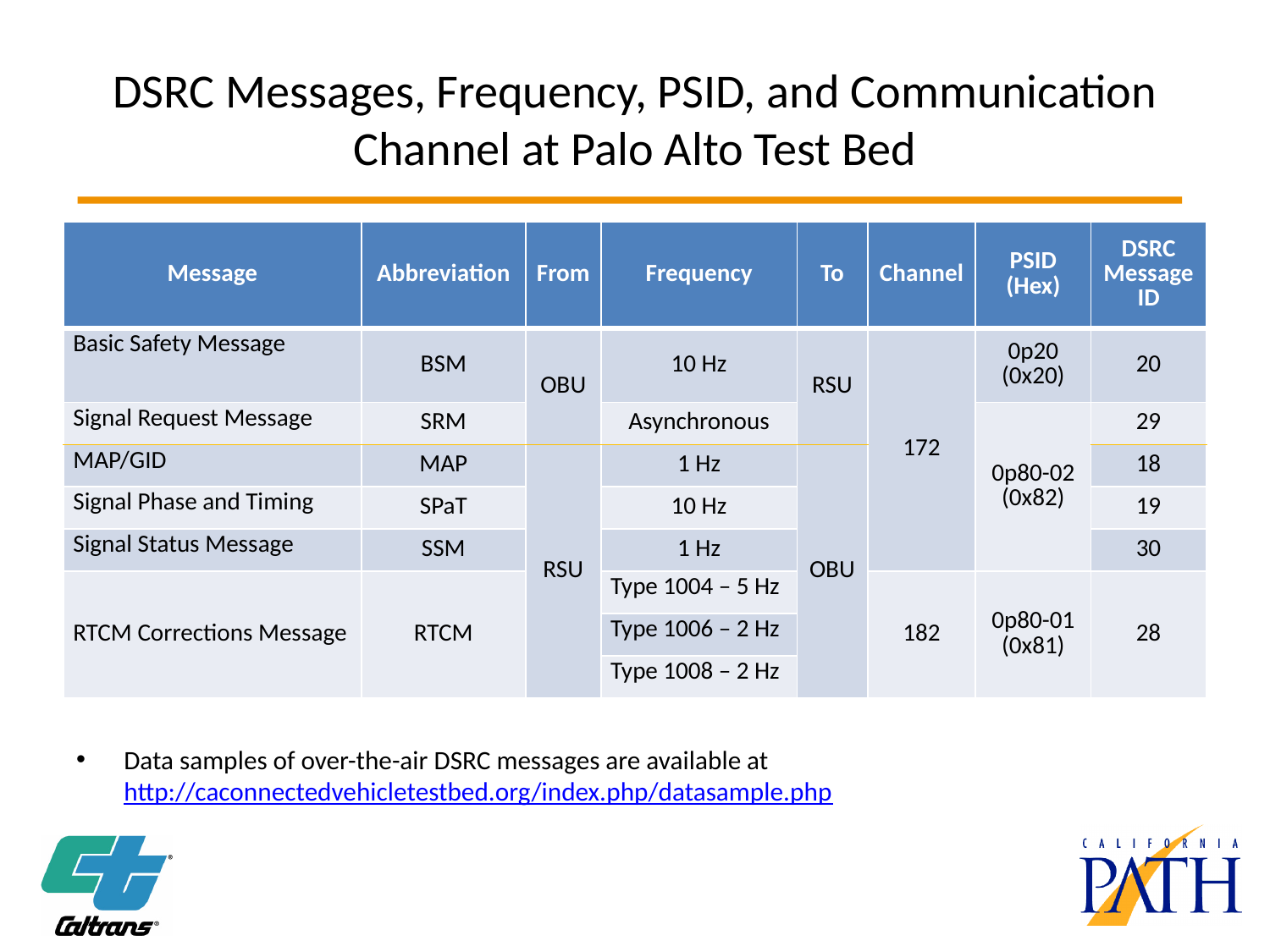

# DSRC Messages, Frequency, PSID, and Communication Channel at Palo Alto Test Bed
| Message | Abbreviation | From | Frequency | To | Channel | PSID (Hex) | DSRC Message ID |
| --- | --- | --- | --- | --- | --- | --- | --- |
| Basic Safety Message | BSM | OBU | 10 Hz | RSU | 172 | 0p20 (0x20) | 20 |
| Signal Request Message | SRM |  | Asynchronous |  |  | 0p80-02 (0x82) | 29 |
| MAP/GID | MAP | RSU | 1 Hz | OBU |  |  | 18 |
| Signal Phase and Timing | SPaT |  | 10 Hz |  |  |  | 19 |
| Signal Status Message | SSM |  | 1 Hz |  |  |  | 30 |
| RTCM Corrections Message | RTCM |  | Type 1004 – 5 Hz |  | 182 | 0p80-01 (0x81) | 28 |
|  |  |  | Type 1006 – 2 Hz |  |  |  |  |
|  |  |  | Type 1008 – 2 Hz |  |  |  |  |
Data samples of over-the-air DSRC messages are available at  http://caconnectedvehicletestbed.org/index.php/datasample.php